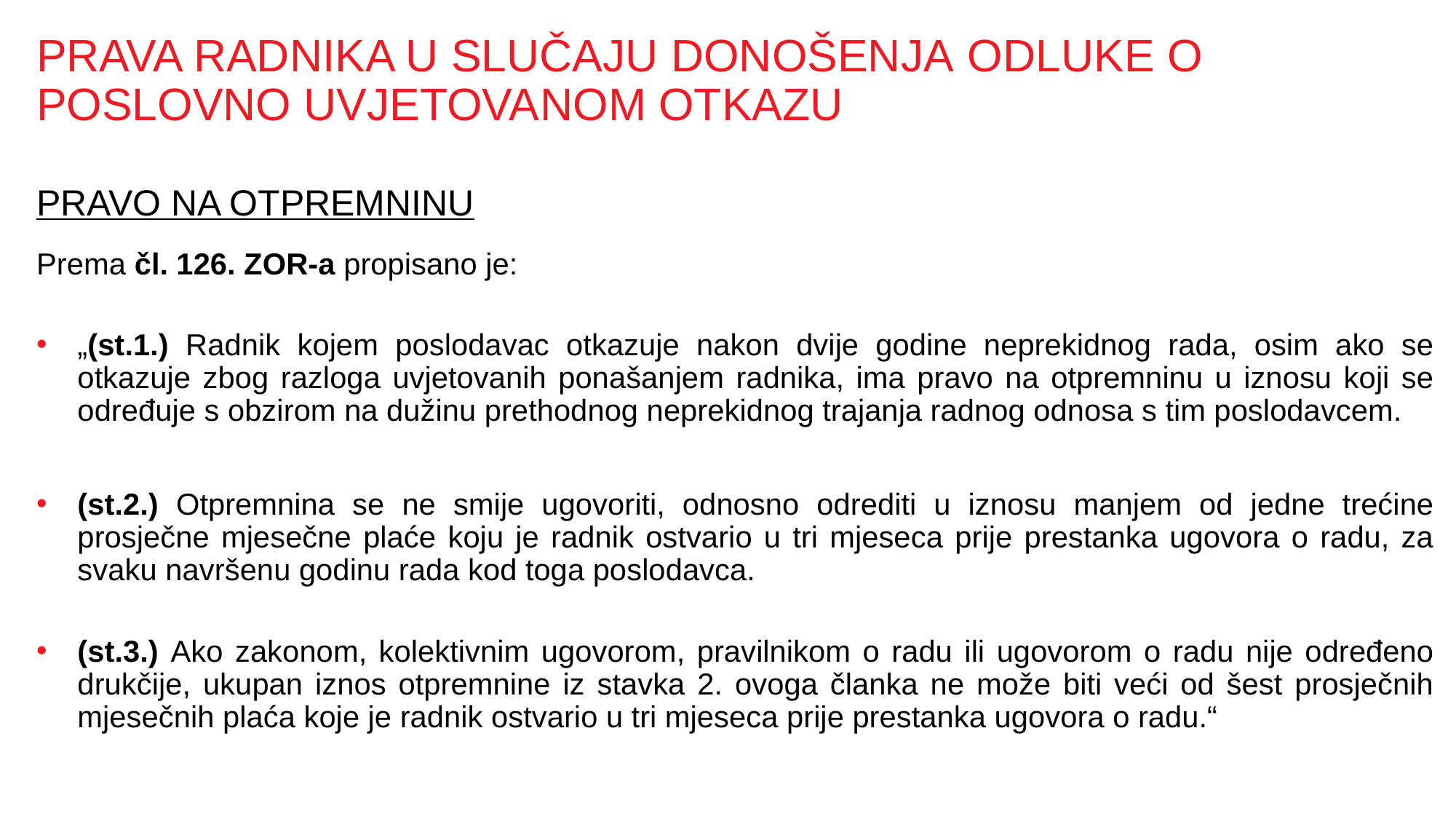

PRAVA RADNIKA U SLUČAJU DONOŠENJA ODLUKE O POSLOVNO UVJETOVANOM OTKAZU

PRAVO NA OTPREMNINU

Prema čl. 126. ZOR-a propisano je:

„(st.1.) Radnik kojem poslodavac otkazuje nakon dvije godine neprekidnog rada, osim ako se otkazuje zbog razloga uvjetovanih ponašanjem radnika, ima pravo na otpremninu u iznosu koji se određuje s obzirom na dužinu prethodnog neprekidnog trajanja radnog odnosa s tim poslodavcem.

(st.2.) Otpremnina se ne smije ugovoriti, odnosno odrediti u iznosu manjem od jedne trećine prosječne mjesečne plaće koju je radnik ostvario u tri mjeseca prije prestanka ugovora o radu, za svaku navršenu godinu rada kod toga poslodavca.
(st.3.) Ako zakonom, kolektivnim ugovorom, pravilnikom o radu ili ugovorom o radu nije određeno drukčije, ukupan iznos otpremnine iz stavka 2. ovoga članka ne može biti veći od šest prosječnih mjesečnih plaća koje je radnik ostvario u tri mjeseca prije prestanka ugovora o radu.“